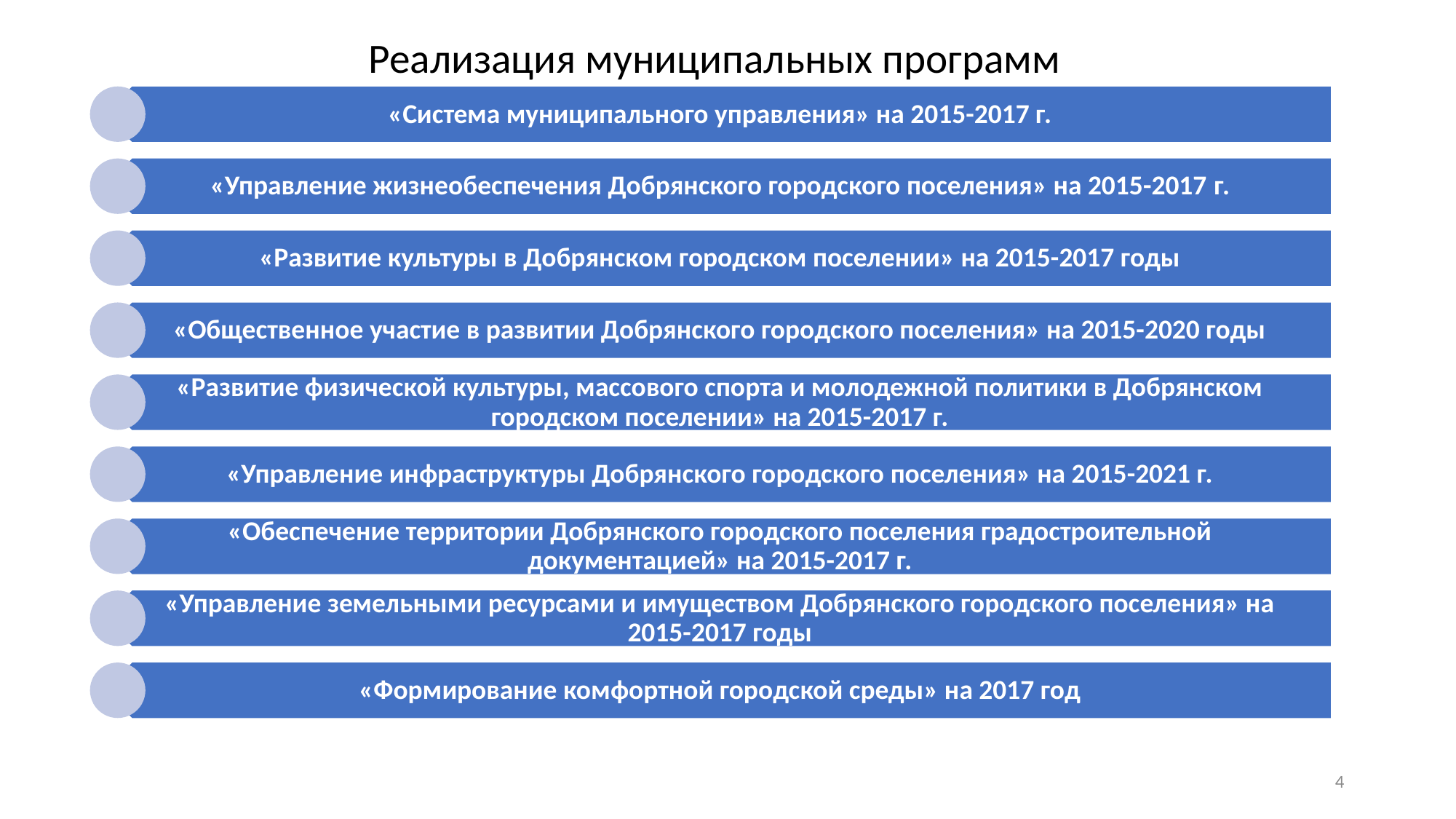

# Реализация муниципальных программ
«Система муниципального управления» на 2015-2017 г.
«Управление жизнеобеспечения Добрянского городского поселения» на 2015-2017 г.
«Развитие культуры в Добрянском городском поселении» на 2015-2017 годы
«Общественное участие в развитии Добрянского городского поселения» на 2015-2020 годы
«Развитие физической культуры, массового спорта и молодежной политики в Добрянском городском поселении» на 2015-2017 г.
«Управление инфраструктуры Добрянского городского поселения» на 2015-2021 г.
«Обеспечение территории Добрянского городского поселения градостроительной документацией» на 2015-2017 г.
«Управление земельными ресурсами и имуществом Добрянского городского поселения» на 2015-2017 годы
«Формирование комфортной городской среды» на 2017 год
4